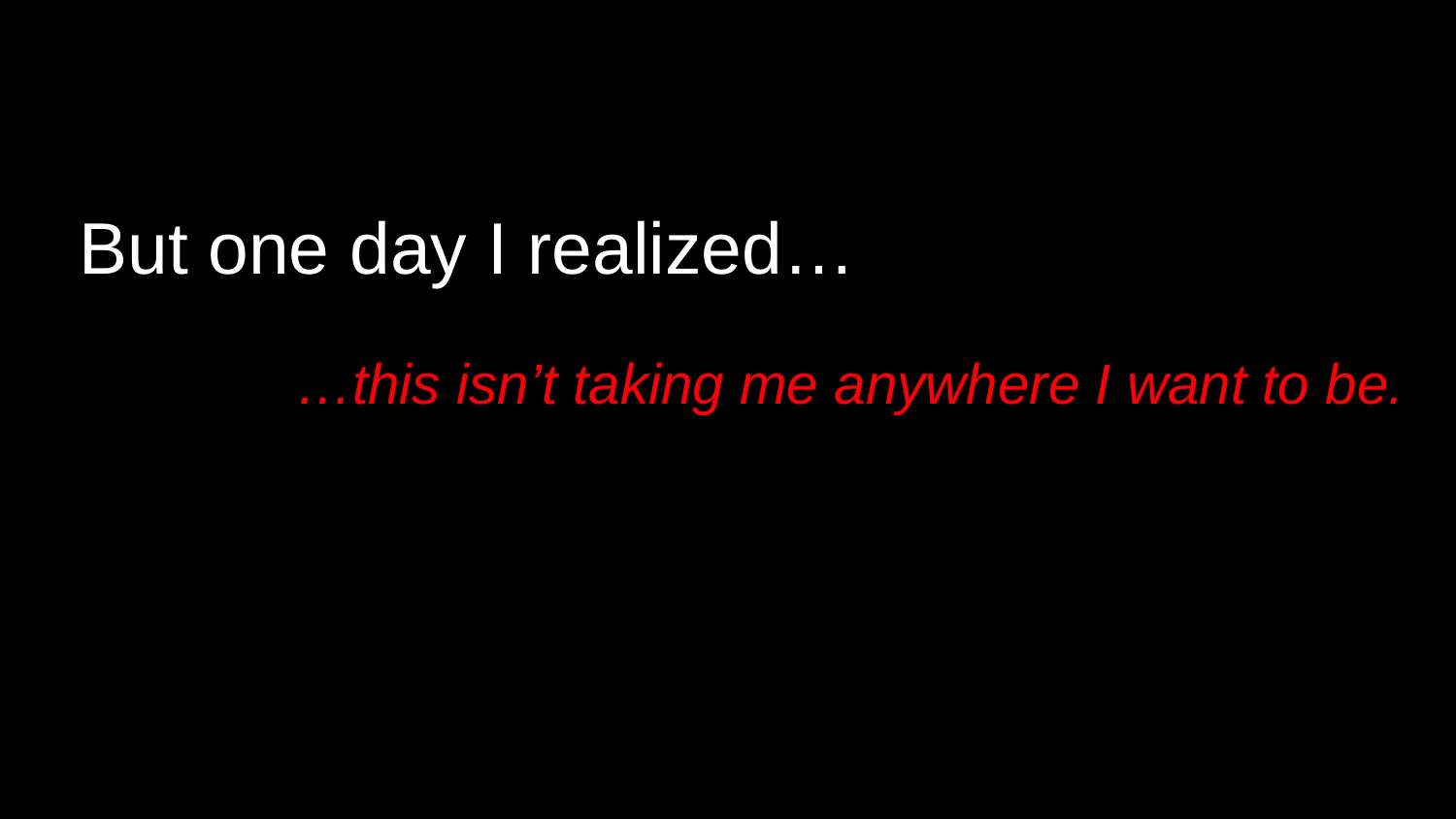

But one day I realized…
…this isn’t taking me anywhere I want to be.